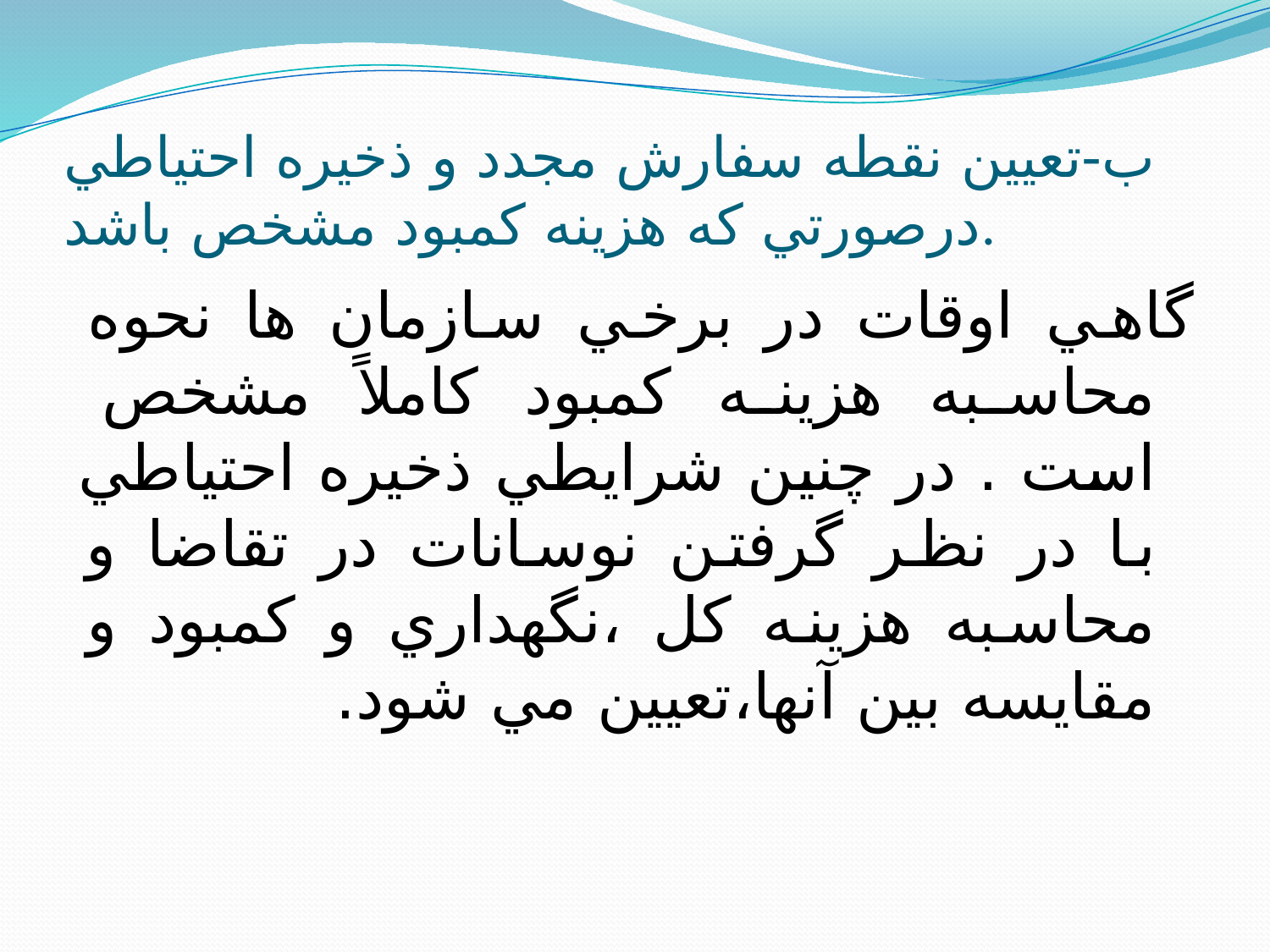

# ب-تعيين نقطه سفارش مجدد و ذخيره احتياطي درصورتي كه هزينه كمبود مشخص باشد.
گاهي اوقات در برخي سازمان ها نحوه محاسبه هزينه كمبود كاملاً مشخص است . در چنين شرايطي ذخيره احتياطي با در نظر گرفتن نوسانات در تقاضا و محاسبه هزينه كل ،‌نگهداري و كمبود و مقايسه بين آنها،‌تعيين مي شود.